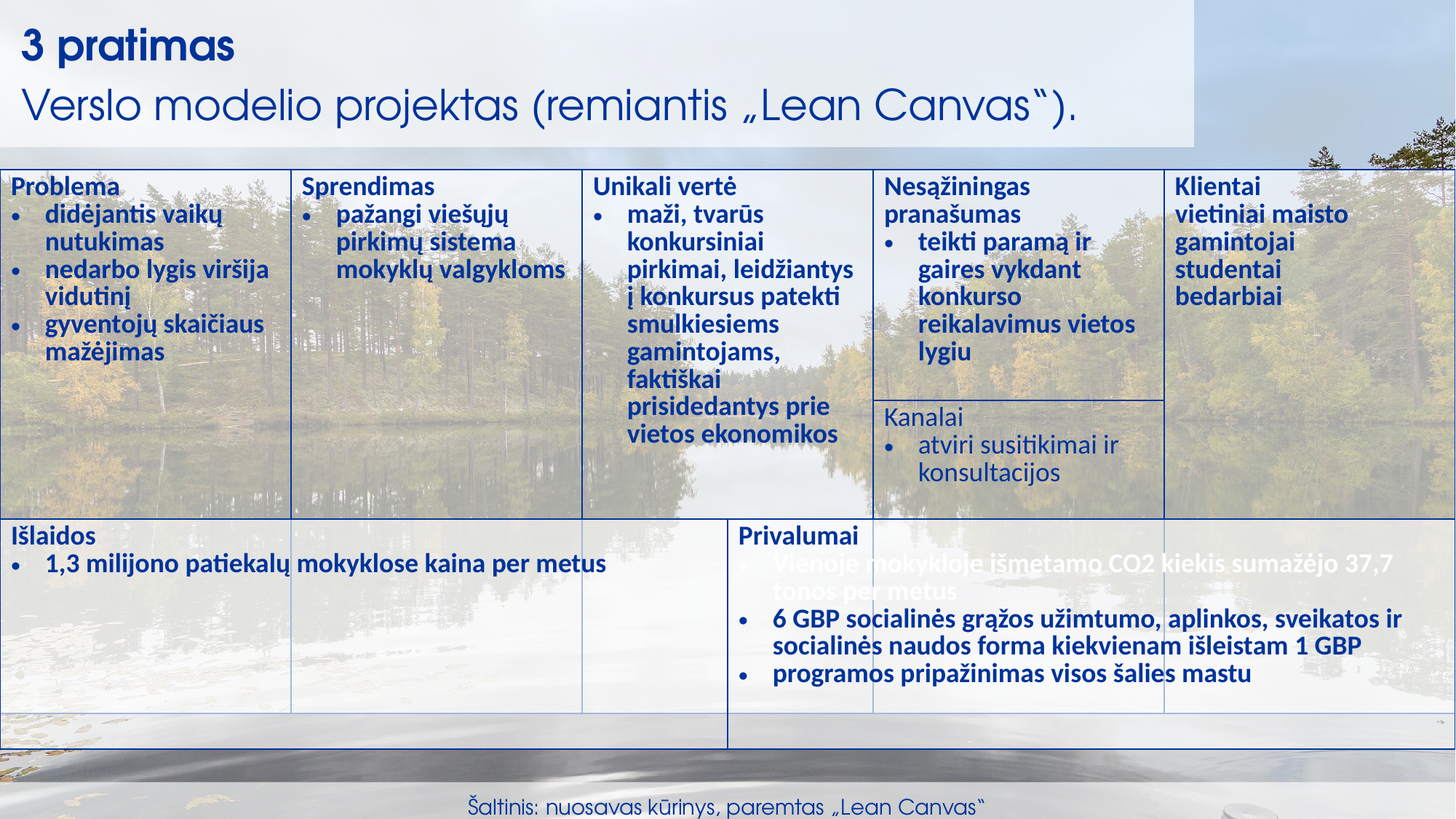

3 pratimas
Verslo modelio projektas (remiantis „Lean Canvas“).
| Problema didėjantis vaikų nutukimas nedarbo lygis viršija vidutinį gyventojų skaičiaus mažėjimas | Sprendimas pažangi viešųjų pirkimų sistema mokyklų valgykloms | Unikali vertė maži, tvarūs konkursiniai pirkimai, leidžiantys į konkursus patekti smulkiesiems gamintojams, faktiškai prisidedantys prie vietos ekonomikos | Nesąžiningas pranašumas teikti paramą ir gaires vykdant konkurso reikalavimus vietos lygiu | Klientai vietiniai maisto gamintojai studentai bedarbiai |
| --- | --- | --- | --- | --- |
|  |  |  | Kanalai atviri susitikimai ir konsultacijos |  |
| Išlaidos 1,3 milijono patiekalų mokyklose kaina per metus | Privalumai Vienoje mokykloje išmetamo CO2 kiekis sumažėjo 37,7 tonos per metus 6 GBP socialinės grąžos užimtumo, aplinkos, sveikatos ir socialinės naudos forma kiekvienam išleistam 1 GBP programos pripažinimas visos šalies mastu |
| --- | --- |
Šaltinis: nuosavas kūrinys, paremtas „Lean Canvas“